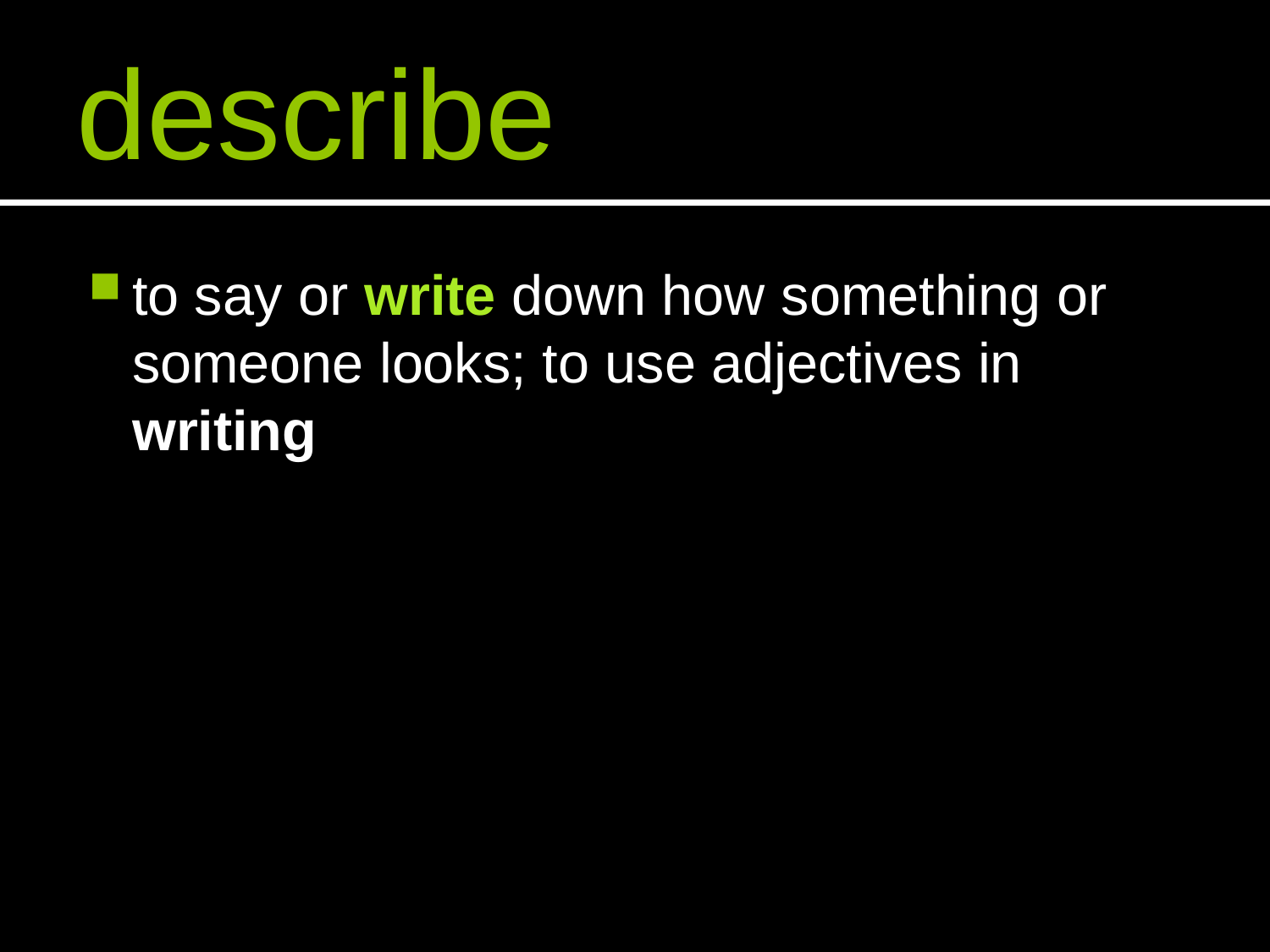

# describe
to say or write down how something or someone looks; to use adjectives in writing